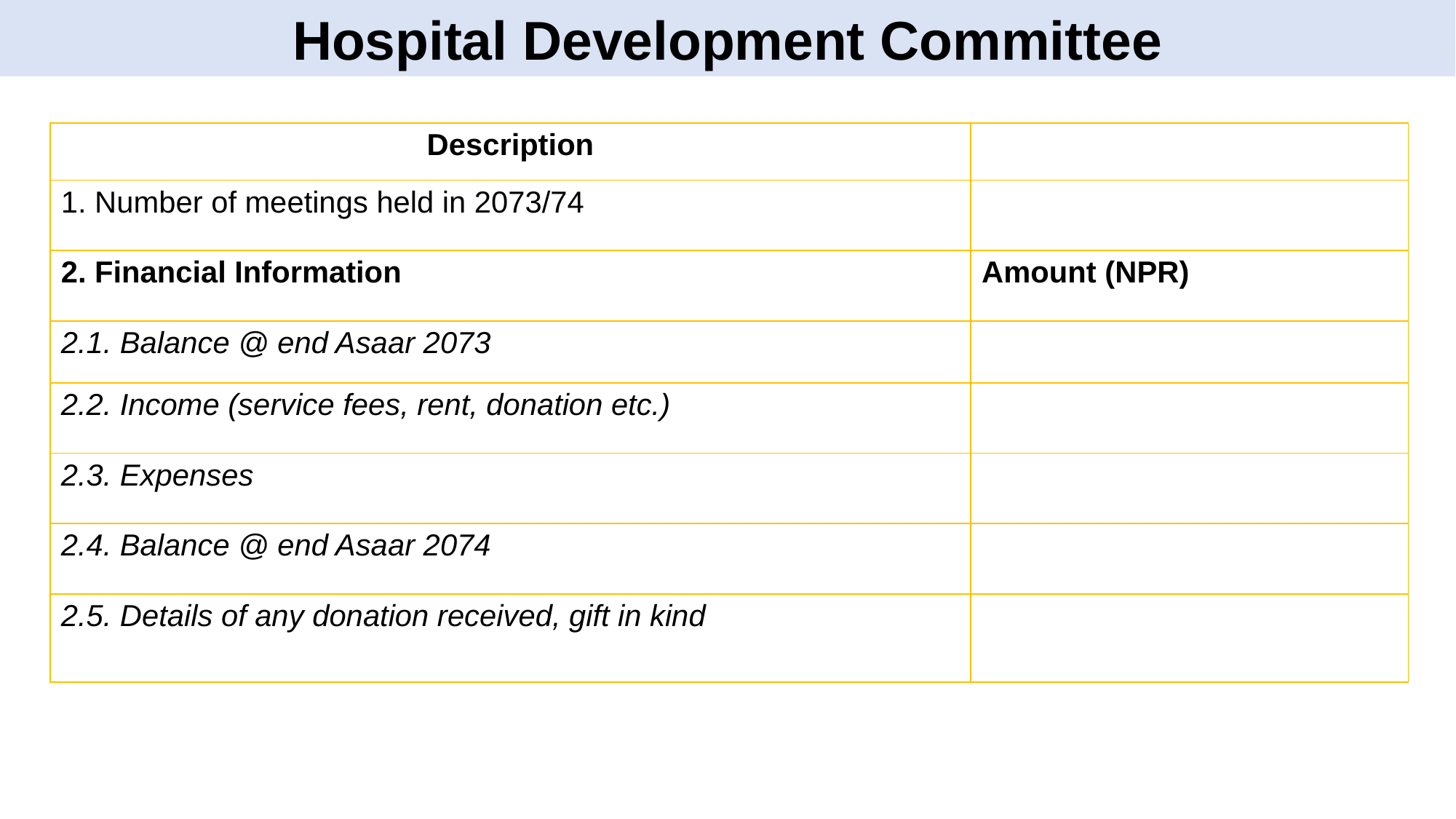

Hospital Development Committee
| Description |  |
| --- | --- |
| 1. Number of meetings held in 2073/74 |  |
| 2. Financial Information | Amount (NPR) |
| 2.1. Balance @ end Asaar 2073 |  |
| 2.2. Income (service fees, rent, donation etc.) |  |
| 2.3. Expenses |  |
| 2.4. Balance @ end Asaar 2074 |  |
| 2.5. Details of any donation received, gift in kind |  |